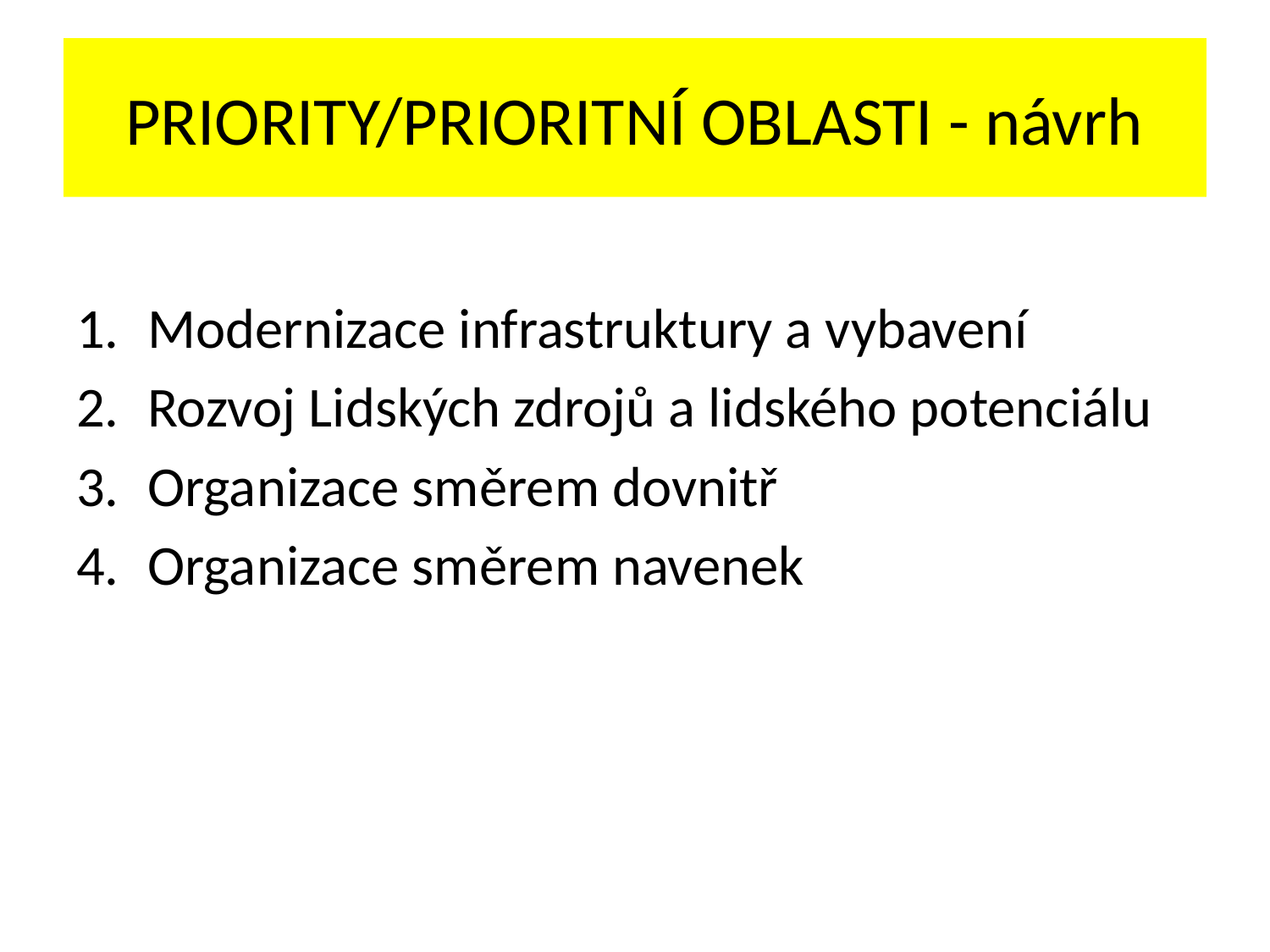

# PRIORITY/PRIORITNÍ OBLASTI - návrh
Modernizace infrastruktury a vybavení
Rozvoj Lidských zdrojů a lidského potenciálu
Organizace směrem dovnitř
Organizace směrem navenek